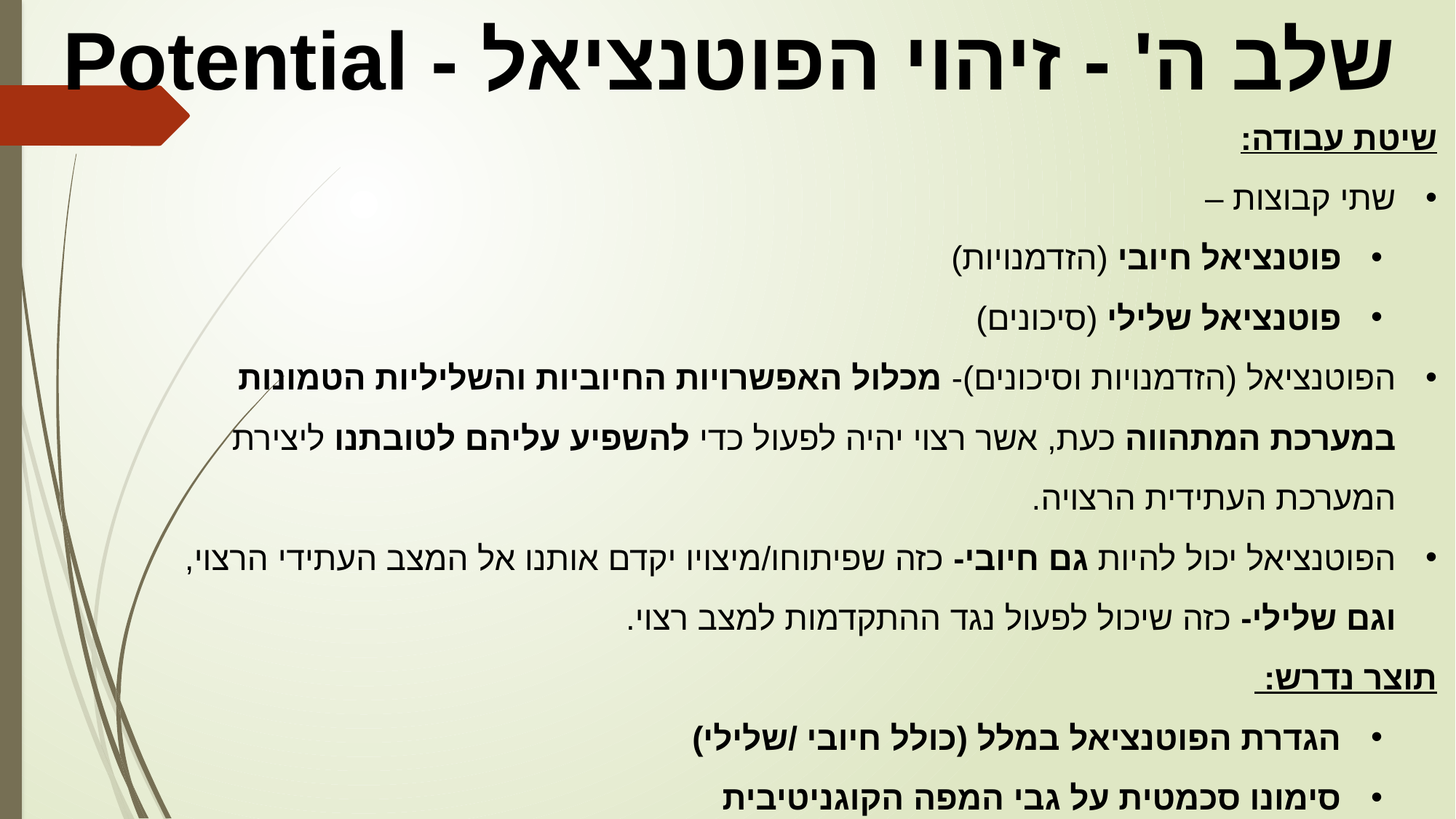

שלב ה' - זיהוי הפוטנציאל - Potential
שיטת עבודה:
שתי קבוצות –
פוטנציאל חיובי (הזדמנויות)
פוטנציאל שלילי (סיכונים)
הפוטנציאל (הזדמנויות וסיכונים)- מכלול האפשרויות החיוביות והשליליות הטמונות במערכת המתהווה כעת, אשר רצוי יהיה לפעול כדי להשפיע עליהם לטובתנו ליצירת המערכת העתידית הרצויה.
הפוטנציאל יכול להיות גם חיובי- כזה שפיתוחו/מיצויו יקדם אותנו אל המצב העתידי הרצוי, וגם שלילי- כזה שיכול לפעול נגד ההתקדמות למצב רצוי.
תוצר נדרש:
הגדרת הפוטנציאל במלל (כולל חיובי /שלילי)
סימונו סכמטית על גבי המפה הקוגניטיבית